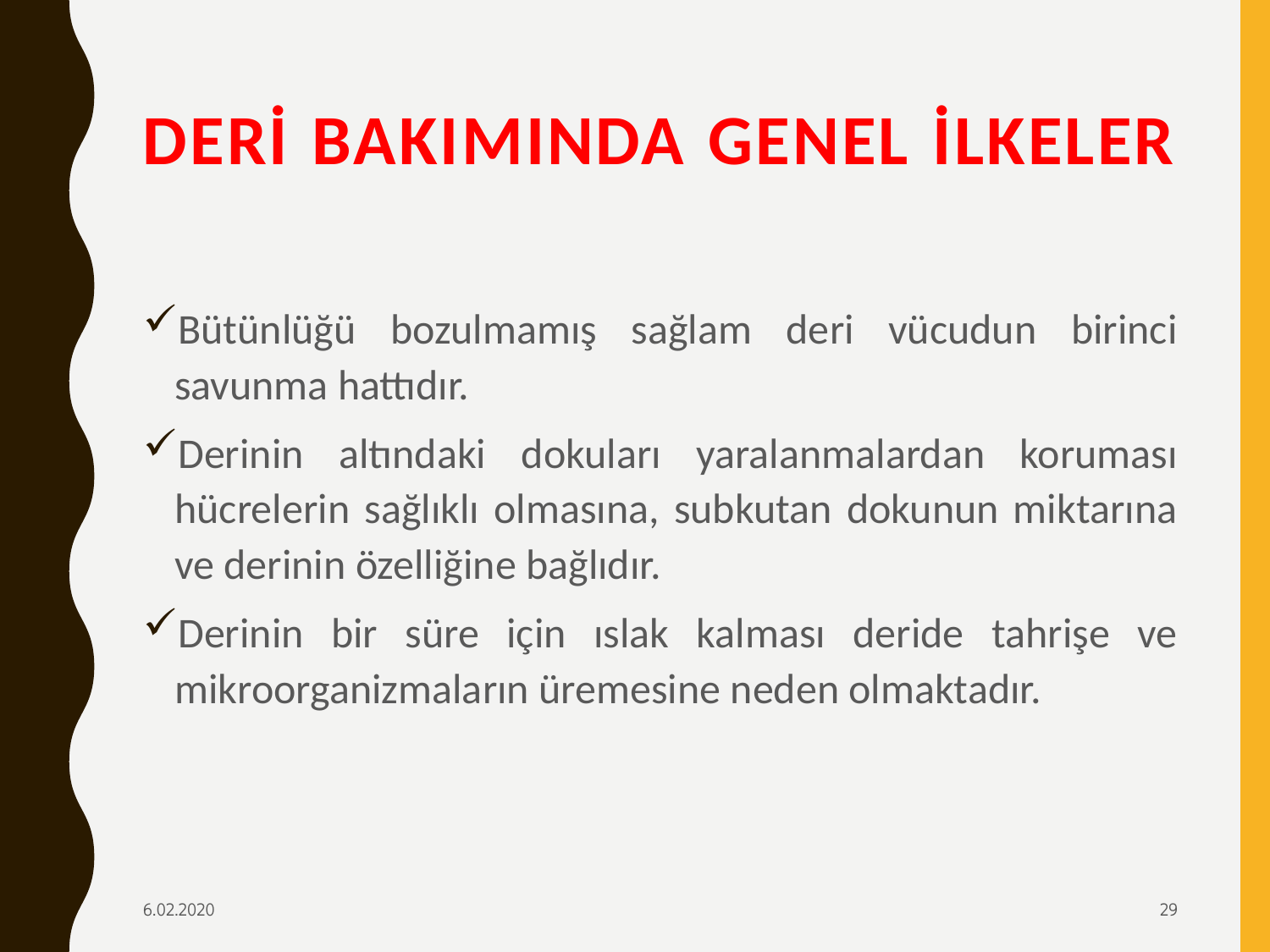

# DERİ BAKIMINDA GENEL İLKELER
Bütünlüğü bozulmamış sağlam deri vücudun birinci savunma hattıdır.
Derinin altındaki dokuları yaralanmalardan koruması hücrelerin sağlıklı olmasına, subkutan dokunun miktarına ve derinin özelliğine bağlıdır.
Derinin bir süre için ıslak kalması deride tahrişe ve mikroorganizmaların üremesine neden olmaktadır.
6.02.2020

29